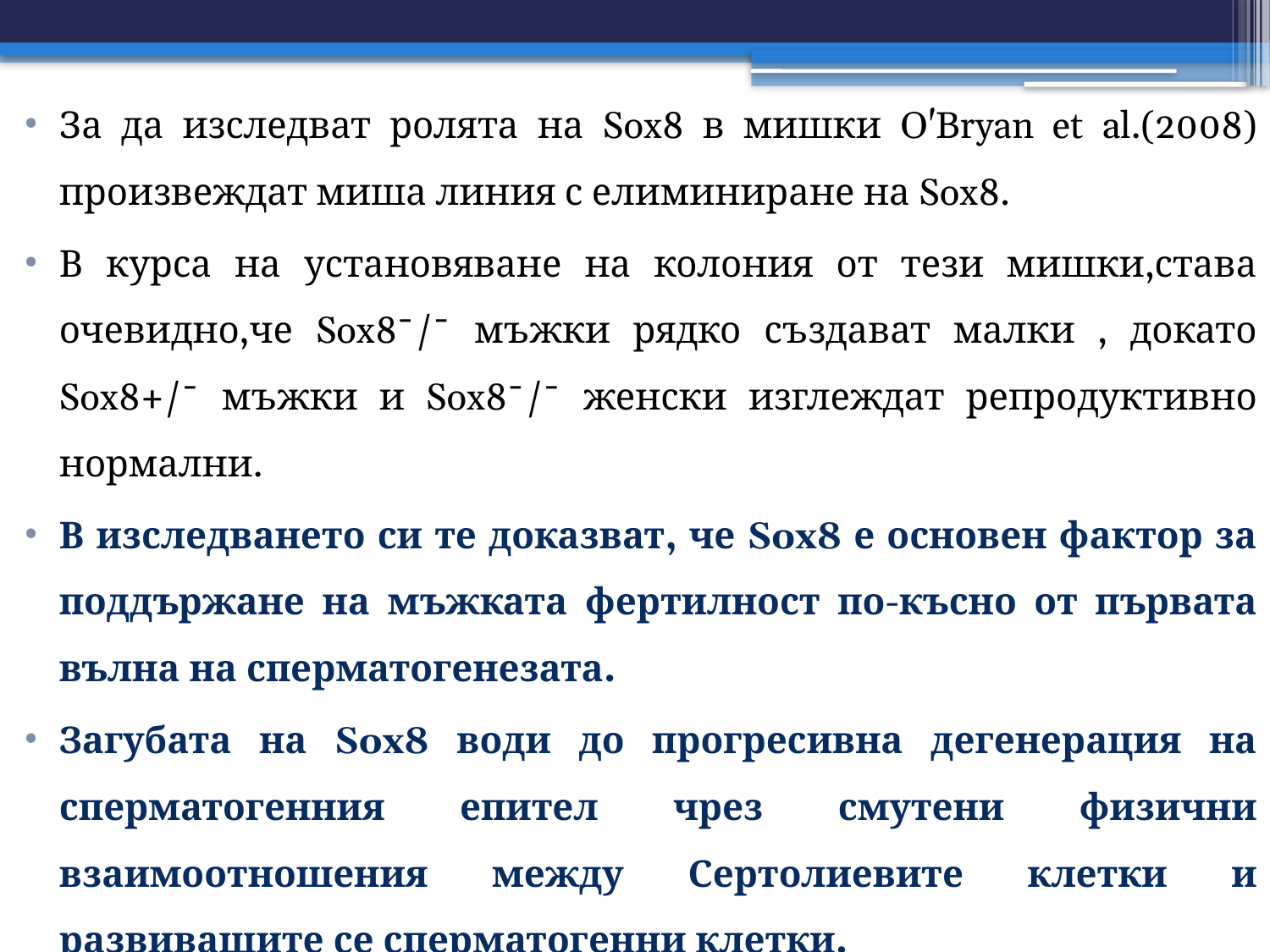

За да изследват ролята на Sox8 в мишки O'Bryan et al.(2008) произвеждат миша линия с елиминиране на Sox8.
В курса на установяване на колония от тези мишки,става очевидно,че Sox8ˉ/ˉ мъжки рядко създават малки , докато Sox8+/ˉ мъжки и Sox8ˉ/ˉ женски изглеждат репродуктивно нормални.
В изследването си те доказват, че Sox8 е основен фактор за поддържане на мъжката фертилност по-късно от първата вълна на сперматогенезата.
Загубата на Sox8 води до прогресивна дегенерация на сперматогенния епител чрез смутени физични взаимоотношения между Сертолиевите клетки и развиващите се сперматогенни клетки.